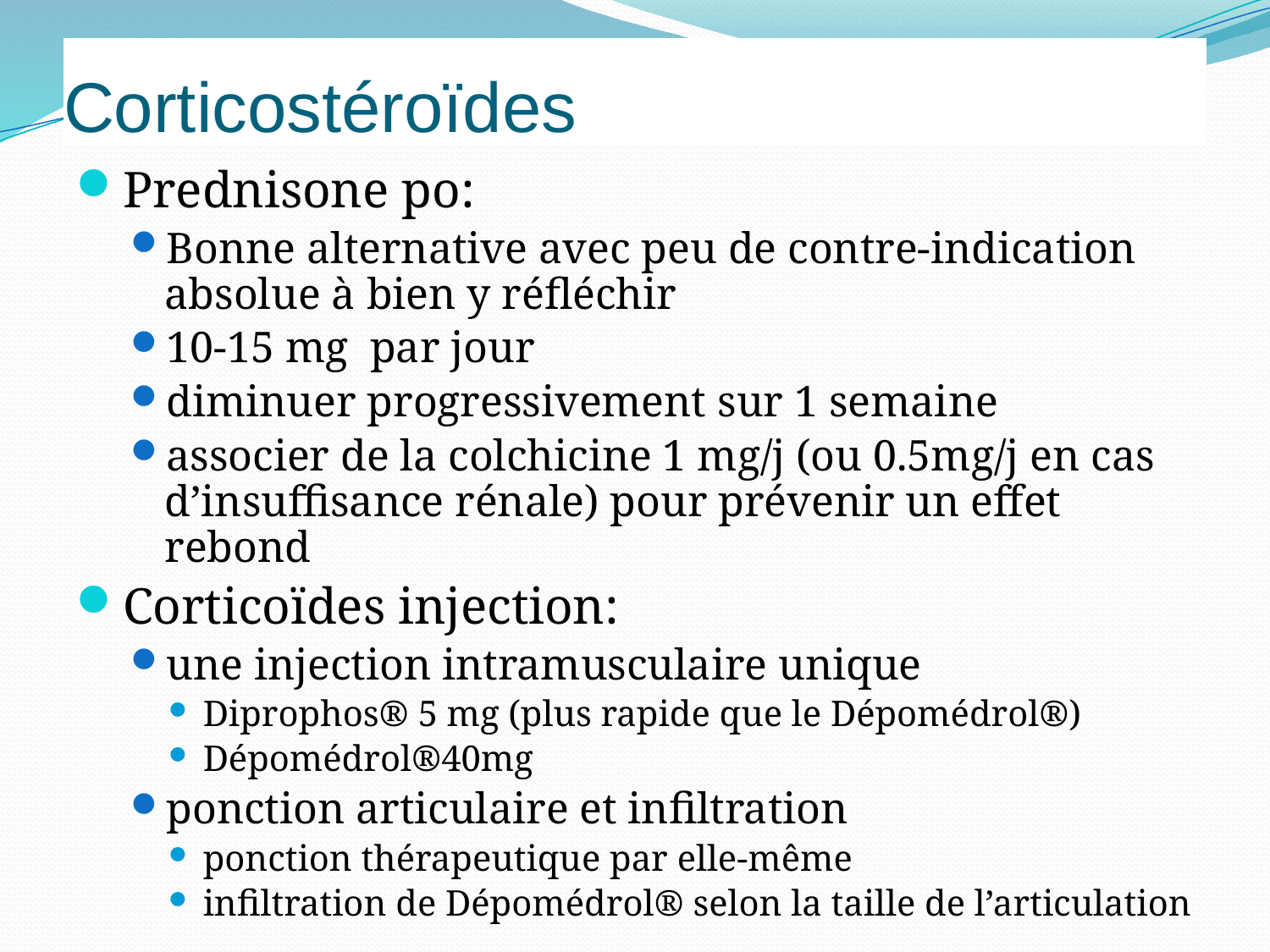

# Corticostéroïdes
Prednisone po:
Bonne alternative avec peu de contre-indication absolue à bien y réfléchir
10-15 mg  par jour
diminuer progressivement sur 1 semaine
associer de la colchicine 1 mg/j (ou 0.5mg/j en cas d’insuffisance rénale) pour prévenir un effet rebond
Corticoïdes injection:
une injection intramusculaire unique
Diprophos® 5 mg (plus rapide que le Dépomédrol®)
Dépomédrol®40mg
ponction articulaire et infiltration
ponction thérapeutique par elle-même
infiltration de Dépomédrol® selon la taille de l’articulation